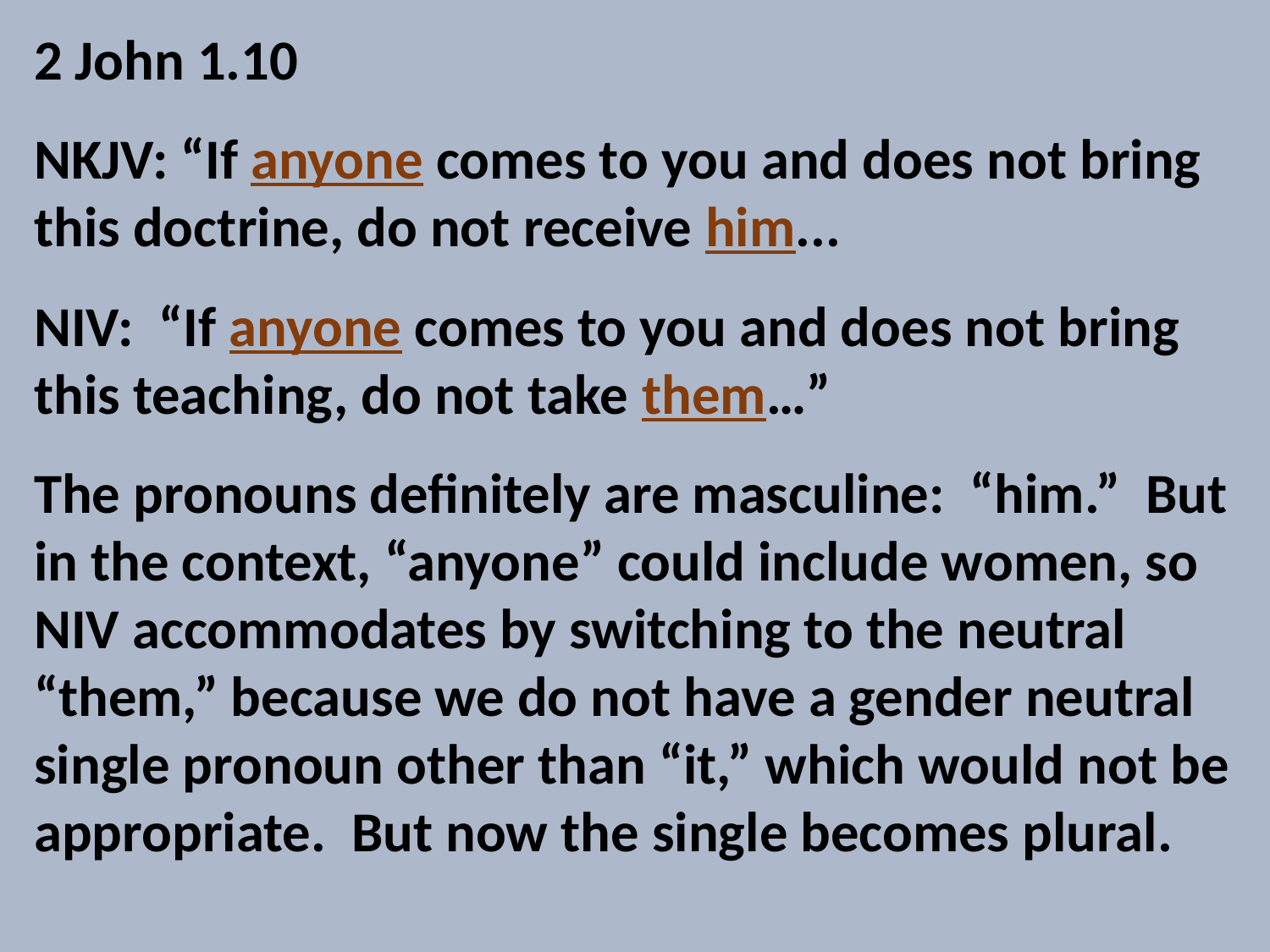

2 John 1.10
NKJV: “If anyone comes to you and does not bring this doctrine, do not receive him...
NIV:  “If anyone comes to you and does not bring this teaching, do not take them…”
The pronouns definitely are masculine:  “him.”  But in the context, “anyone” could include women, so NIV accommodates by switching to the neutral “them,” because we do not have a gender neutral single pronoun other than “it,” which would not be appropriate.  But now the single becomes plural.